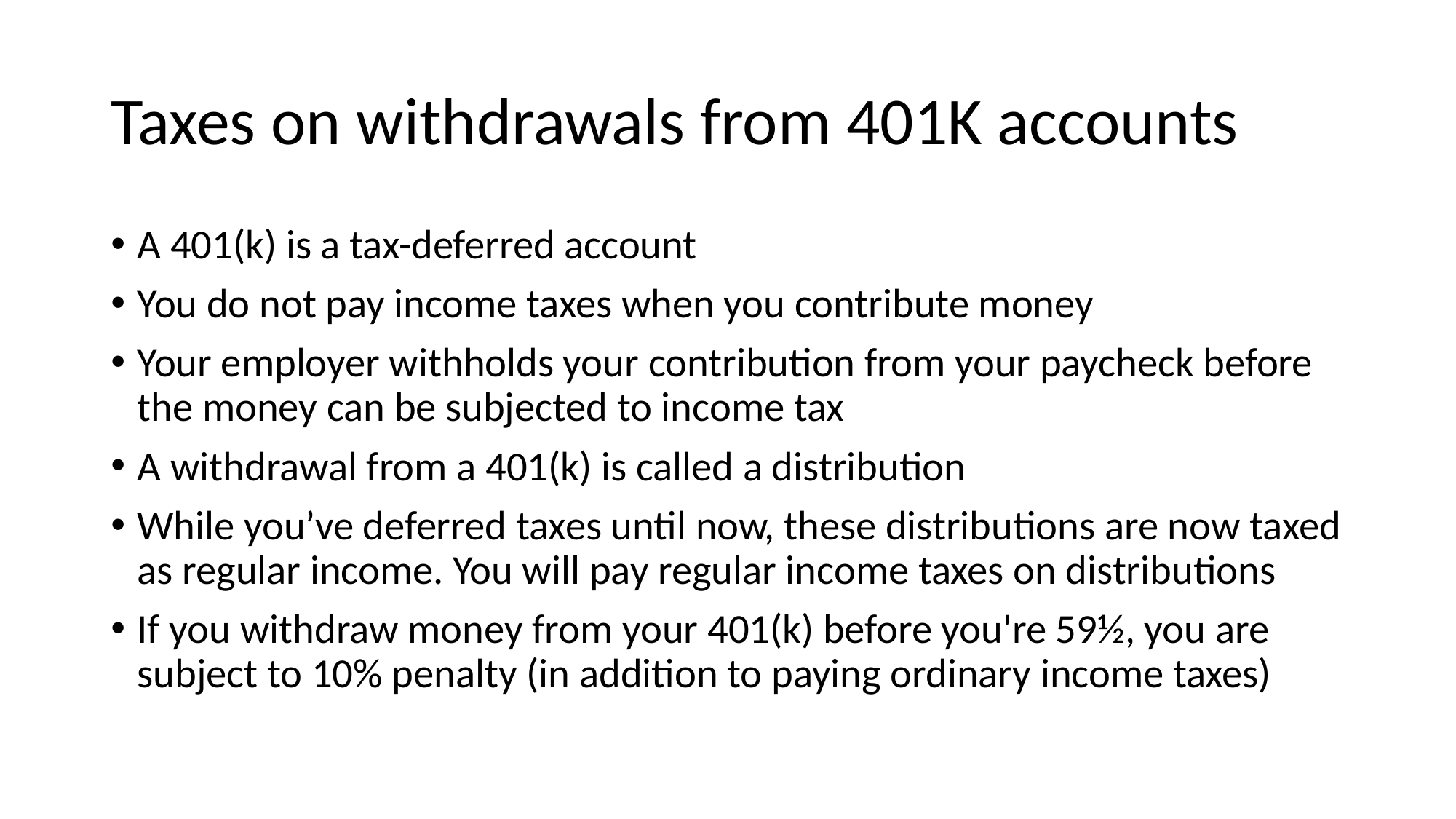

# Taxes on withdrawals from 401K accounts
A 401(k) is a tax-deferred account
You do not pay income taxes when you contribute money
Your employer withholds your contribution from your paycheck before the money can be subjected to income tax
A withdrawal from a 401(k) is called a distribution
While you’ve deferred taxes until now, these distributions are now taxed as regular income. You will pay regular income taxes on distributions
If you withdraw money from your 401(k) before you're 59½, you are subject to 10% penalty (in addition to paying ordinary income taxes)